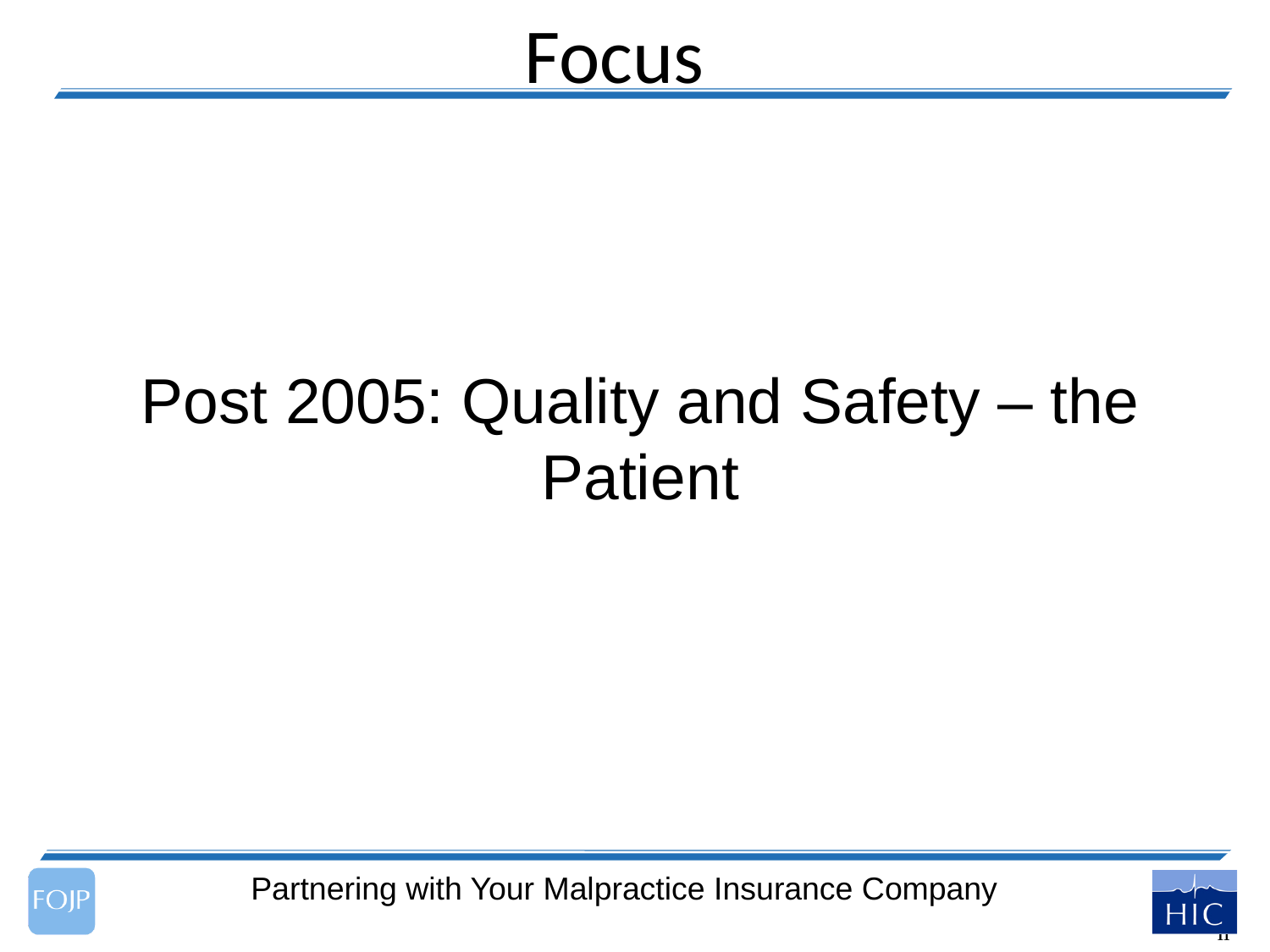

Focus

Post 2005: Quality and Safety – the Patient
Partnering with Your Malpractice Insurance Company